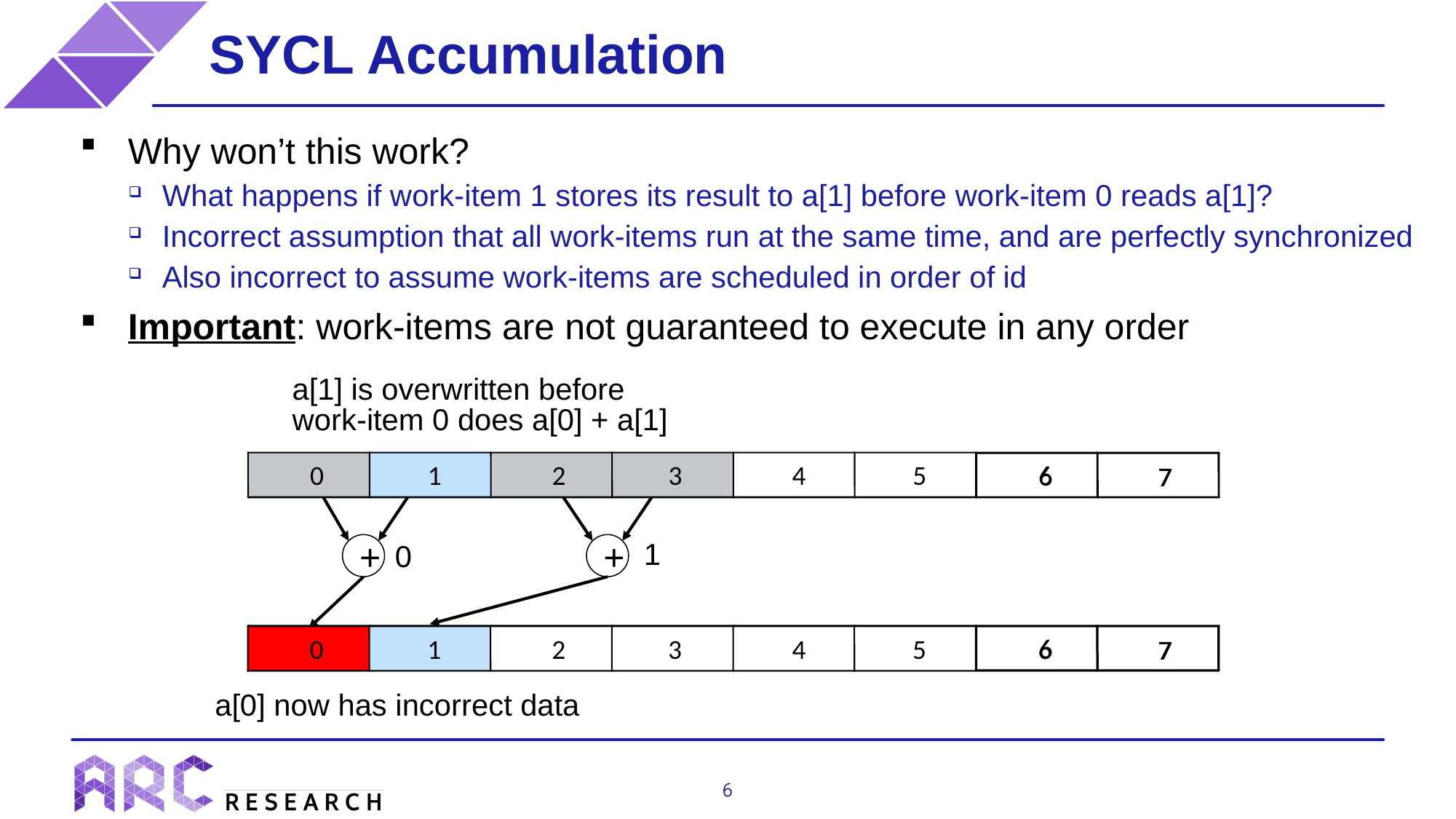

# SYCL Accumulation
Why won’t this work?
What happens if work-item 1 stores its result to a[1] before work-item 0 reads a[1]?
Incorrect assumption that all work-items run at the same time, and are perfectly synchronized
Also incorrect to assume work-items are scheduled in order of id
Important: work-items are not guaranteed to execute in any order
a[1] is overwritten before work-item 0 does a[0] + a[1]

0
1
2
3
4
5
6
7

0
1
2
3
4
5
6
7

+
+
1
0

0
1
2
3
4
5
6
7

0
1
2
3
4
5
6
7

0
1
2
3
4
5
6
7

a[0] now has incorrect data
6